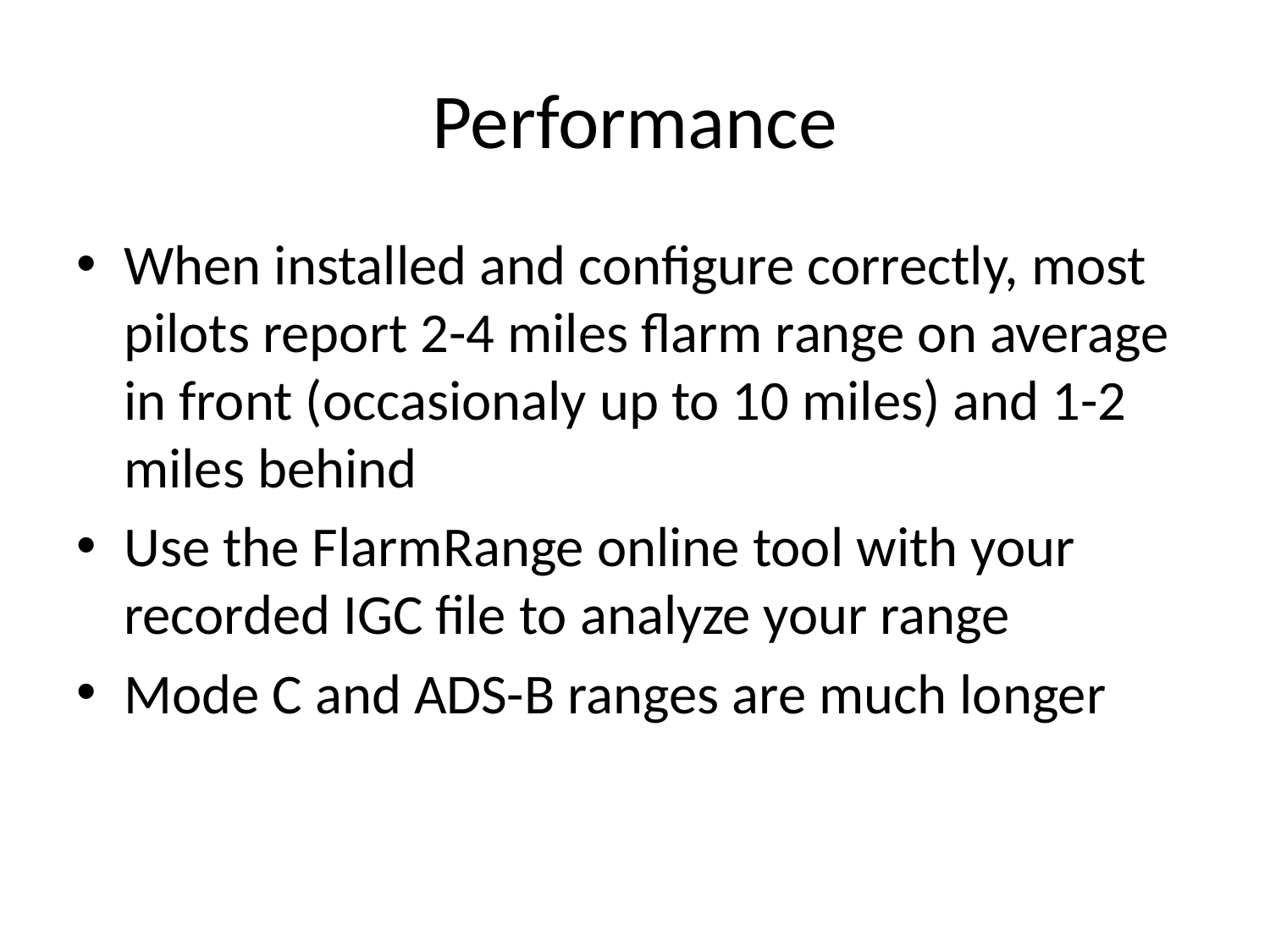

# Performance
When installed and configure correctly, most pilots report 2-4 miles flarm range on average in front (occasionaly up to 10 miles) and 1-2 miles behind
Use the FlarmRange online tool with your recorded IGC file to analyze your range
Mode C and ADS-B ranges are much longer